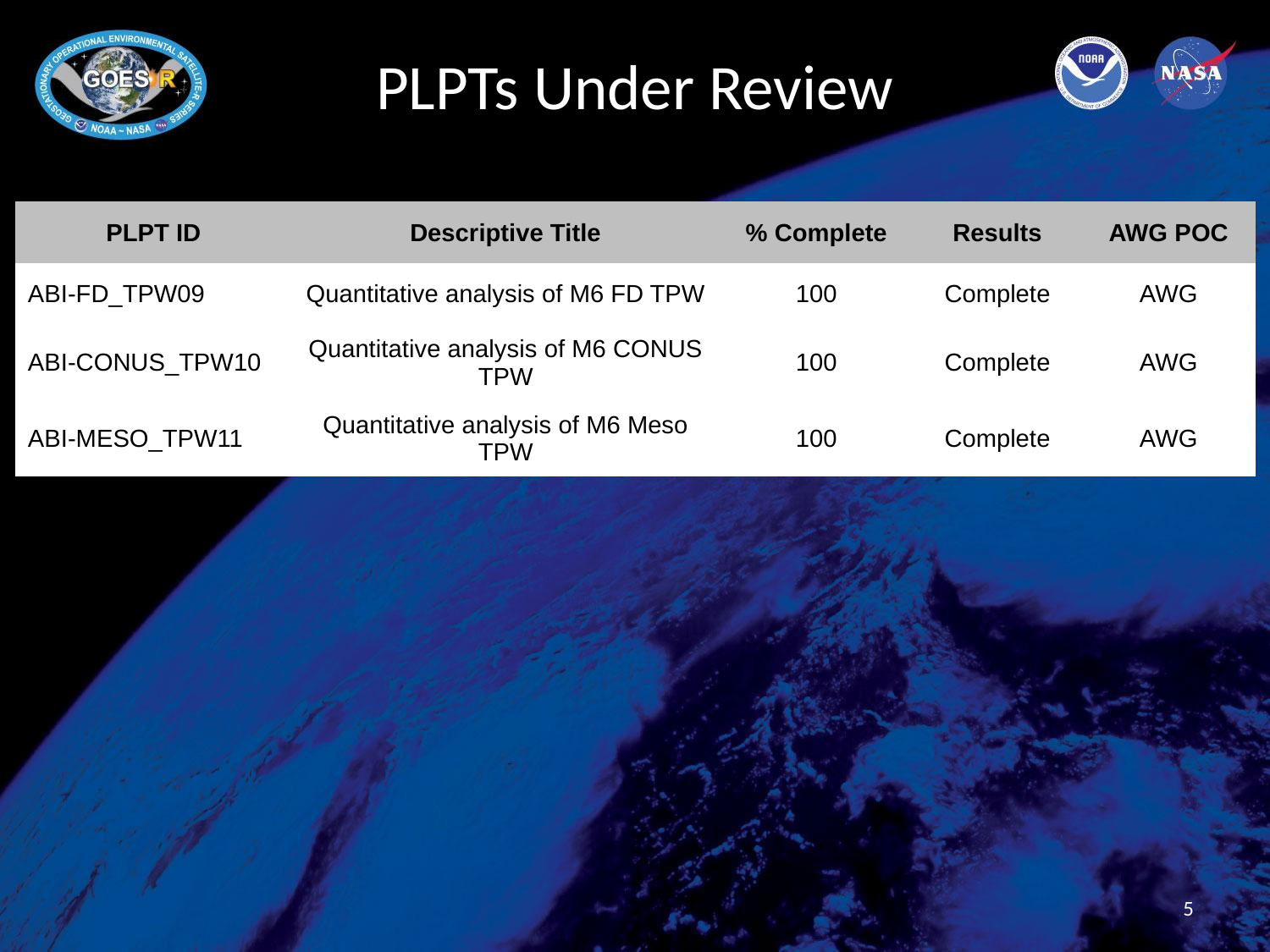

# PLPTs Under Review
| PLPT ID | Descriptive Title | % Complete | Results | AWG POC |
| --- | --- | --- | --- | --- |
| ABI-FD\_TPW09 | Quantitative analysis of M6 FD TPW | 100 | Complete | AWG |
| ABI-CONUS\_TPW10 | Quantitative analysis of M6 CONUS TPW | 100 | Complete | AWG |
| ABI-MESO\_TPW11 | Quantitative analysis of M6 Meso TPW | 100 | Complete | AWG |
5